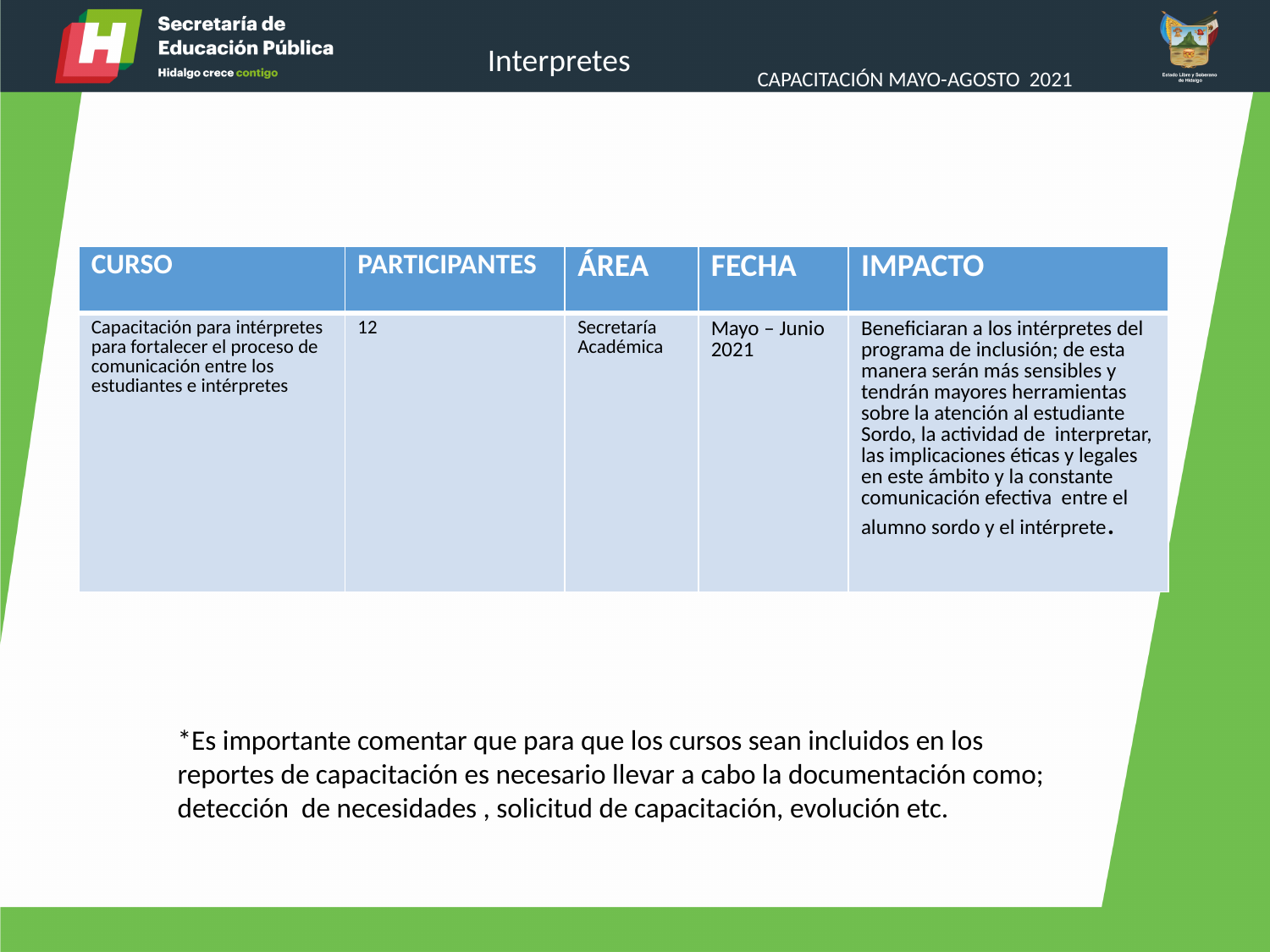

Interpretes
CAPACITACIÓN MAYO-AGOSTO  2021
| CURSO | PARTICIPANTES | ÁREA | FECHA | IMPACTO |
| --- | --- | --- | --- | --- |
| Capacitación para intérpretes para fortalecer el proceso de comunicación entre los estudiantes e intérpretes | 12 | Secretaría Académica | Mayo – Junio 2021 | Beneficiaran a los intérpretes del programa de inclusión; de esta manera serán más sensibles y tendrán mayores herramientas sobre la atención al estudiante Sordo, la actividad de interpretar, las implicaciones éticas y legales en este ámbito y la constante comunicación efectiva entre el alumno sordo y el intérprete. |
*Es importante comentar que para que los cursos sean incluidos en los reportes de capacitación es necesario llevar a cabo la documentación como;  detección  de necesidades , solicitud de capacitación, evolución etc.